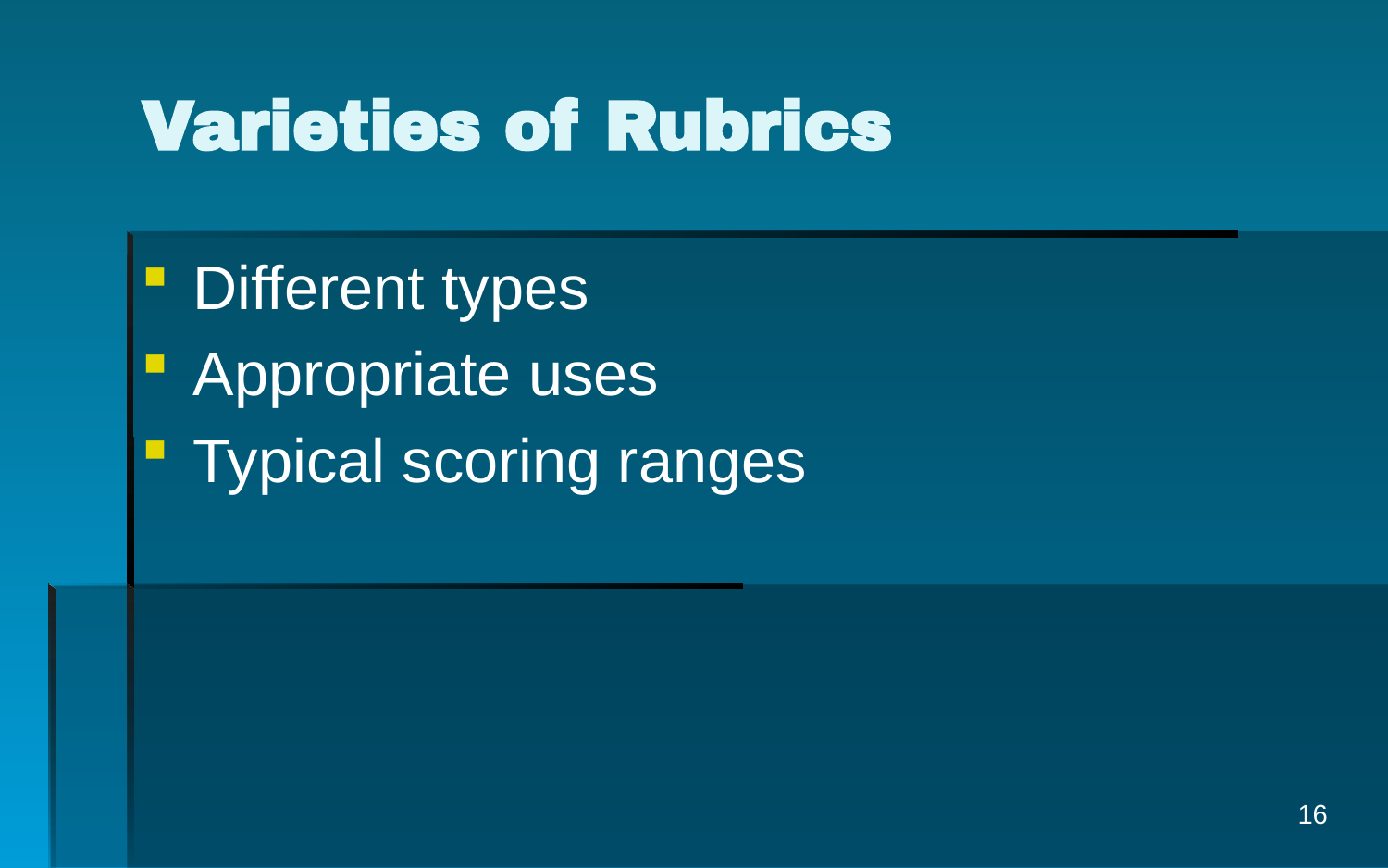

# Varieties of Rubrics
Different types
Appropriate uses
Typical scoring ranges
16